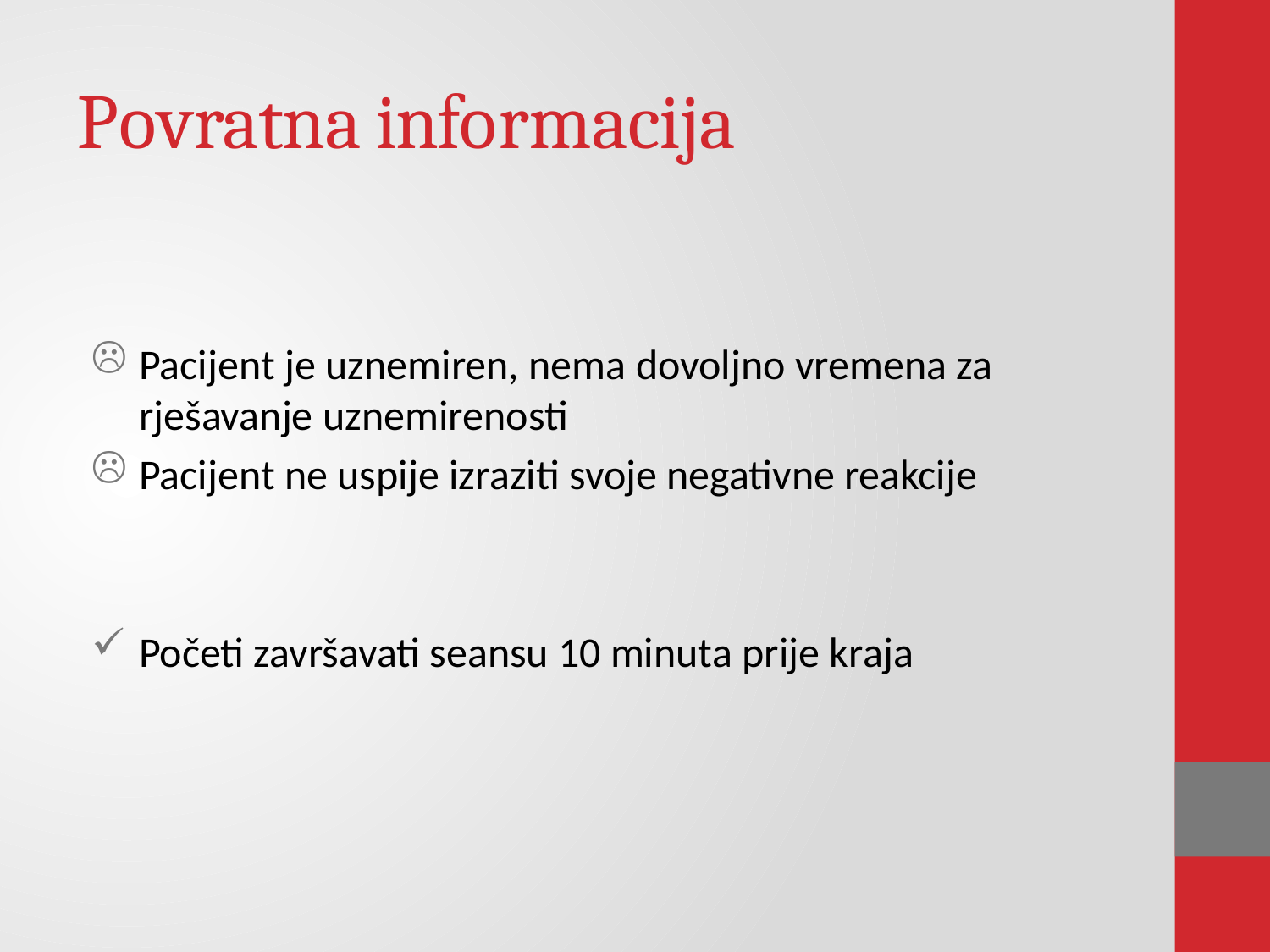

# Povratna informacija

Pacijent je uznemiren, nema dovoljno vremena za rješavanje uznemirenosti
Pacijent ne uspije izraziti svoje negativne reakcije

Početi završavati seansu 10 minuta prije kraja